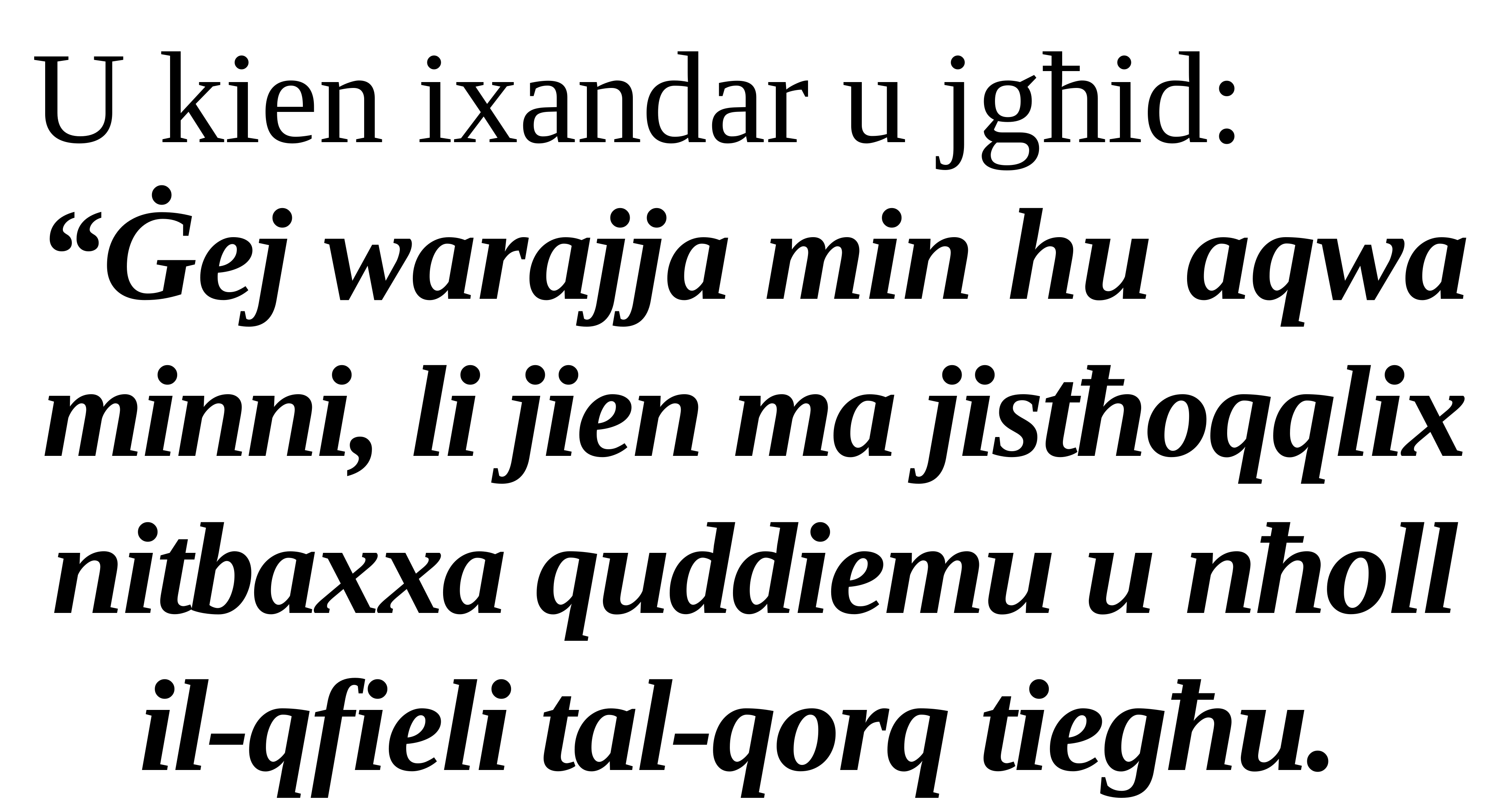

U kien ixandar u jgħid:
“Ġej warajja min hu aqwa minni, li jien ma jistħoqqlix nitbaxxa quddiemu u nħoll il-qfieli tal-qorq tiegħu.